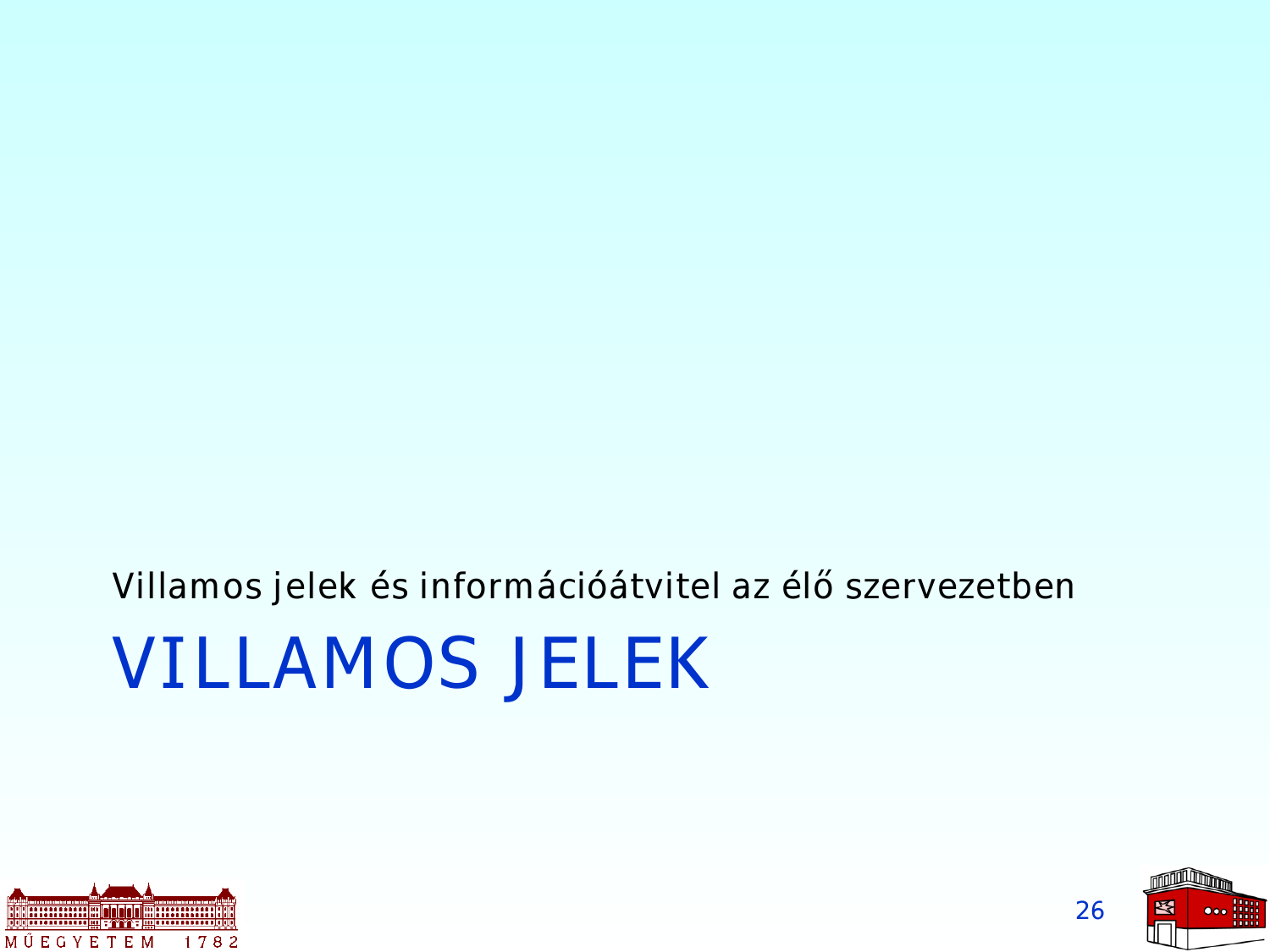

Villamos jelek és információátvitel az élő szervezetben
# Villamos Jelek
26